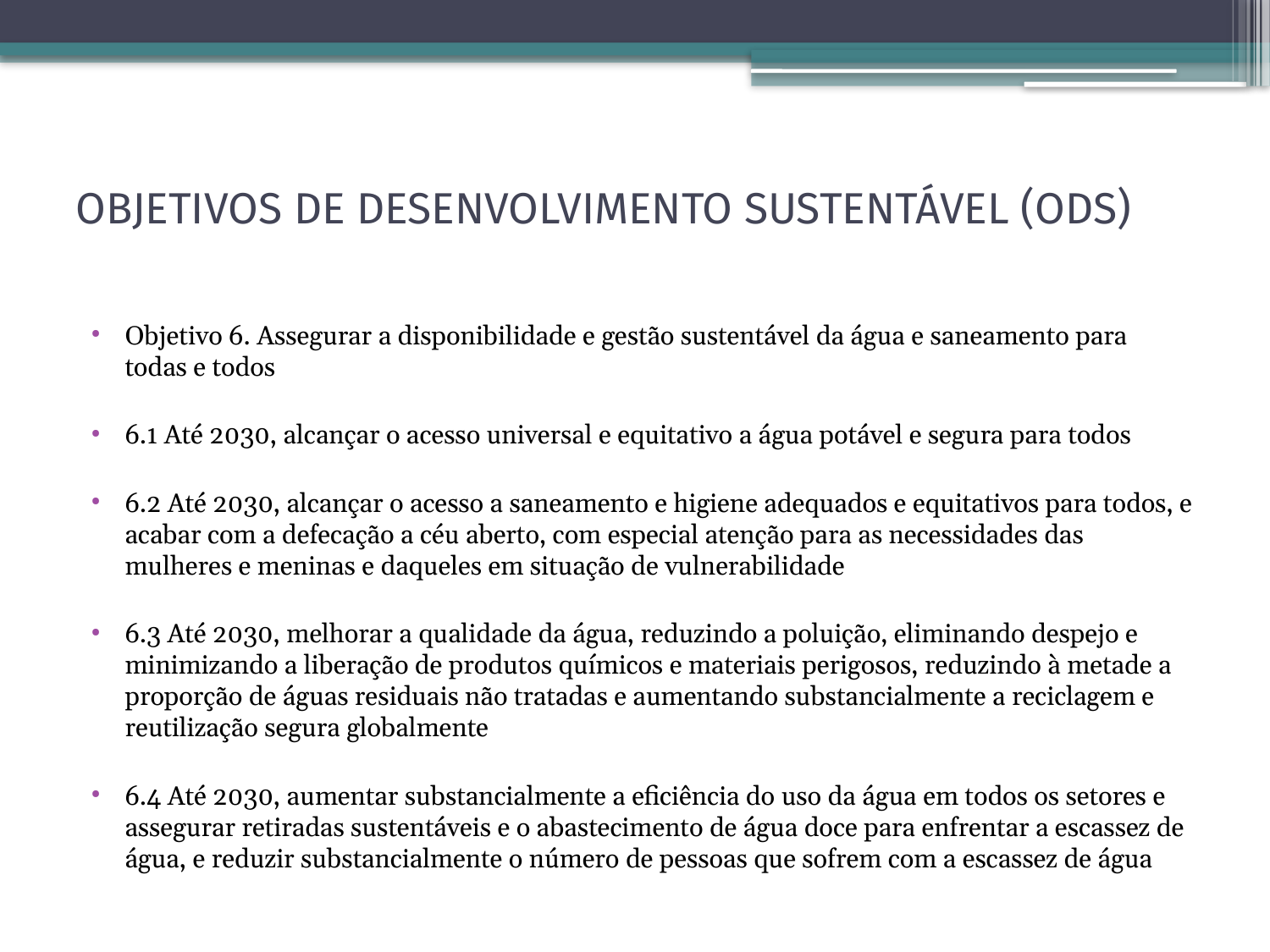

# OBJETIVOS DE DESENVOLVIMENTO SUSTENTÁVEL (ODS)
Objetivo 6. Assegurar a disponibilidade e gestão sustentável da água e saneamento para todas e todos

6.1 Até 2030, alcançar o acesso universal e equitativo a água potável e segura para todos

6.2 Até 2030, alcançar o acesso a saneamento e higiene adequados e equitativos para todos, e acabar com a defecação a céu aberto, com especial atenção para as necessidades das mulheres e meninas e daqueles em situação de vulnerabilidade

6.3 Até 2030, melhorar a qualidade da água, reduzindo a poluição, eliminando despejo e minimizando a liberação de produtos químicos e materiais perigosos, reduzindo à metade a proporção de águas residuais não tratadas e aumentando substancialmente a reciclagem e reutilização segura globalmente

6.4 Até 2030, aumentar substancialmente a eficiência do uso da água em todos os setores e assegurar retiradas sustentáveis e o abastecimento de água doce para enfrentar a escassez de água, e reduzir substancialmente o número de pessoas que sofrem com a escassez de água